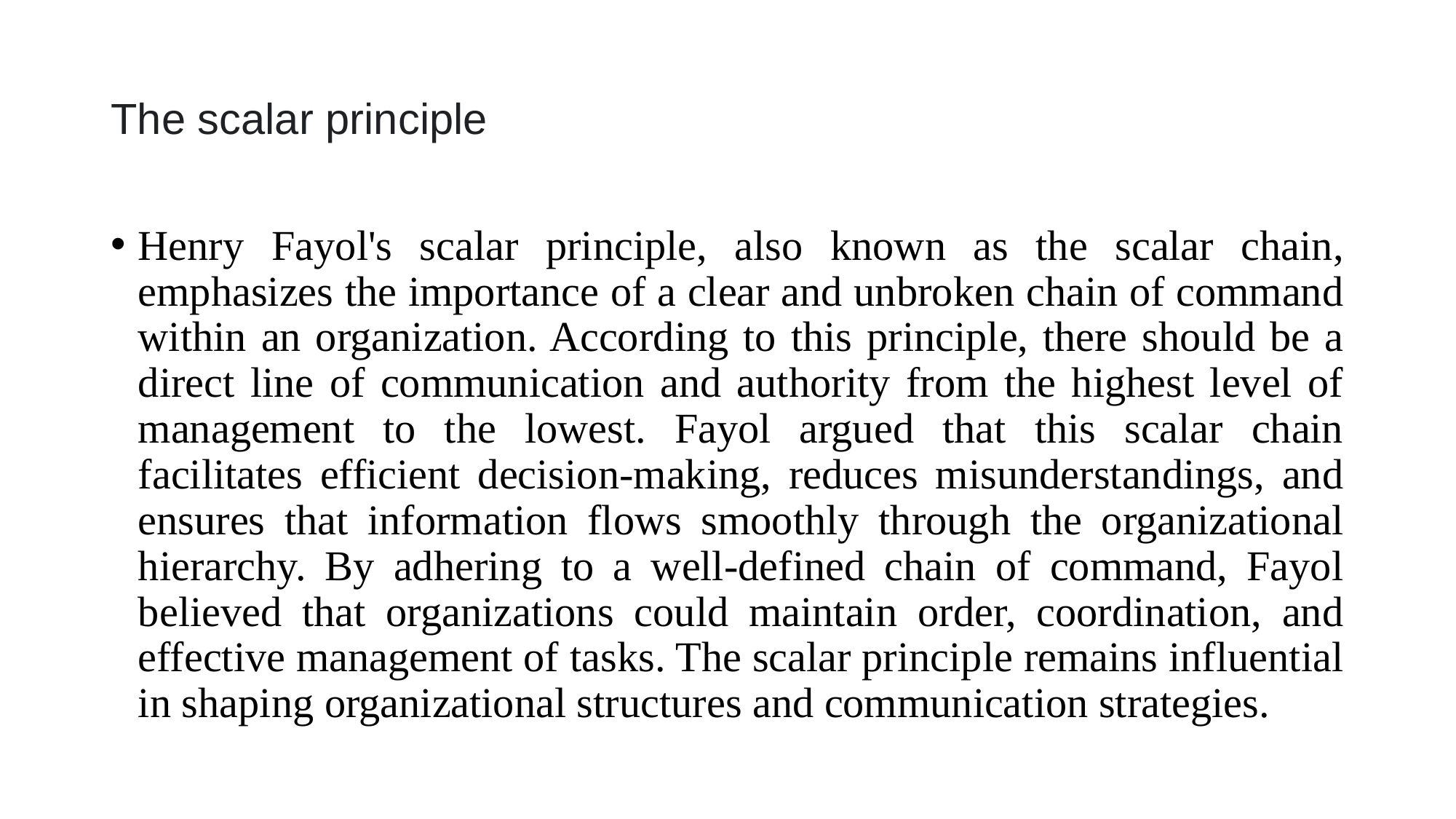

# The scalar principle
Henry Fayol's scalar principle, also known as the scalar chain, emphasizes the importance of a clear and unbroken chain of command within an organization. According to this principle, there should be a direct line of communication and authority from the highest level of management to the lowest. Fayol argued that this scalar chain facilitates efficient decision-making, reduces misunderstandings, and ensures that information flows smoothly through the organizational hierarchy. By adhering to a well-defined chain of command, Fayol believed that organizations could maintain order, coordination, and effective management of tasks. The scalar principle remains influential in shaping organizational structures and communication strategies.